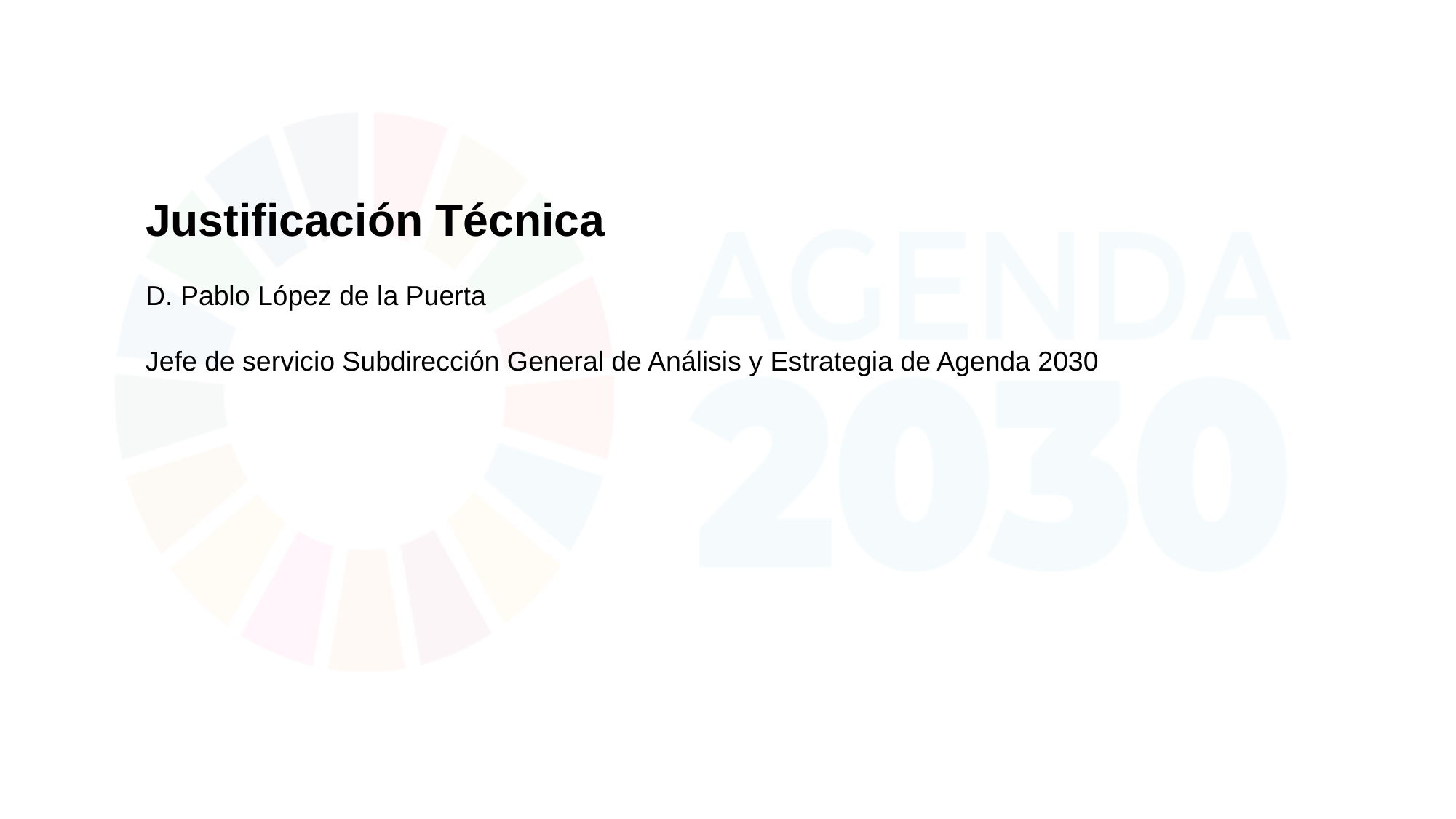

Justificación Técnica

D. Pablo López de la Puerta

Jefe de servicio Subdirección General de Análisis y Estrategia de Agenda 2030